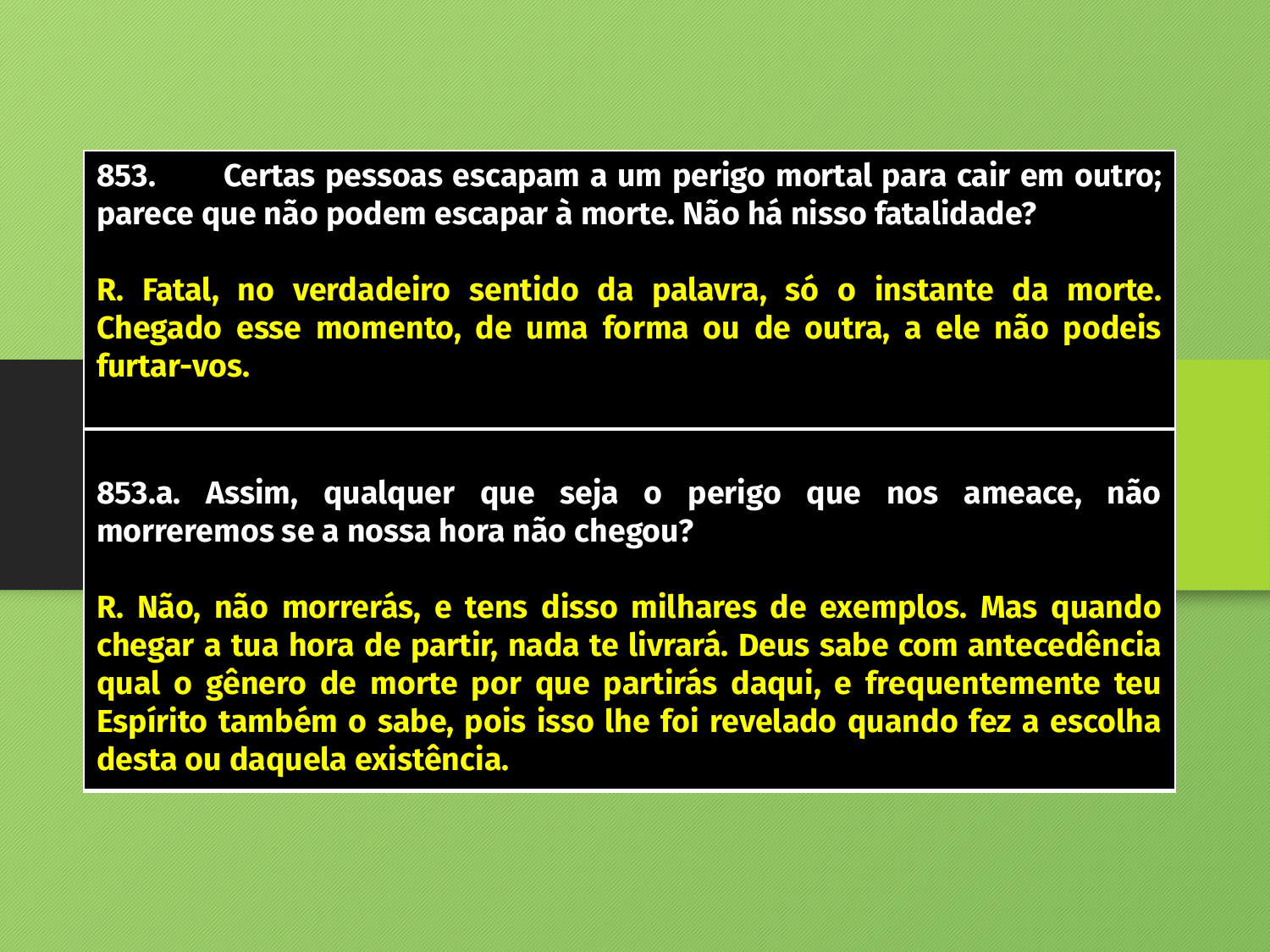

| 853. Certas pessoas escapam a um perigo mortal para cair em outro; parece que não podem escapar à morte. Não há nisso fatalidade? R. Fatal, no verdadeiro sentido da palavra, só o instante da morte. Chegado esse momento, de uma forma ou de outra, a ele não podeis furtar-vos. |
| --- |
| 853.a. Assim, qualquer que seja o perigo que nos ameace, não morreremos se a nossa hora não chegou? R. Não, não morrerás, e tens disso milhares de exemplos. Mas quando chegar a tua hora de partir, nada te livrará. Deus sabe com antecedência qual o gênero de morte por que partirás daqui, e frequentemente teu Espírito também o sabe, pois isso lhe foi revelado quando fez a escolha desta ou daquela existência. |
| --- |